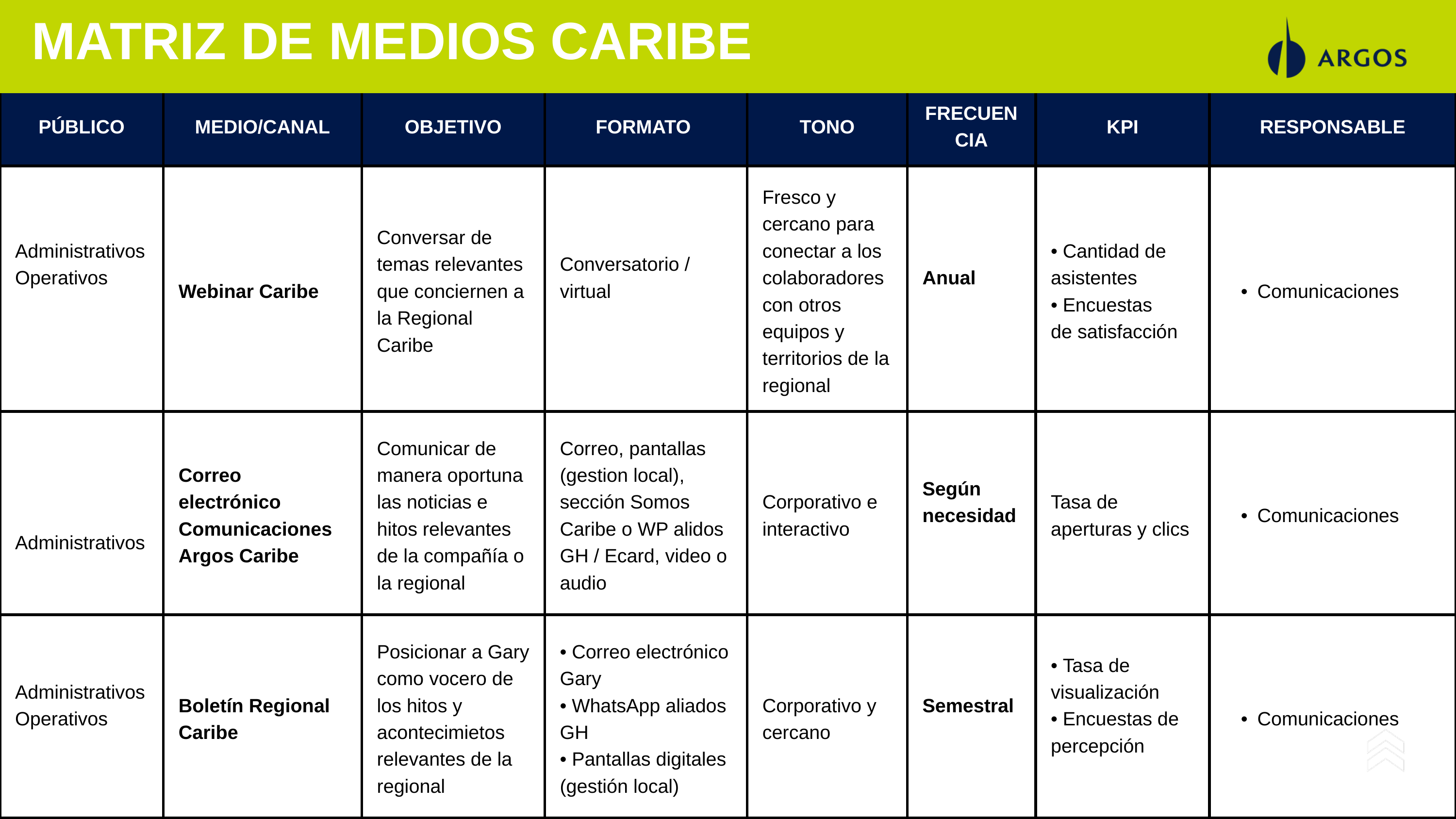

MATRIZ DE MEDIOS CARIBE

| PÚBLICO | MEDIO/CANAL | OBJETIVO | FORMATO | TONO | FRECUENCIA | KPI | RESPONSABLE |
| --- | --- | --- | --- | --- | --- | --- | --- |
| Administrativos Operativos | Webinar Caribe | Conversar de temas relevantes que conciernen a la Regional Caribe | Conversatorio / virtual | Fresco y cercano para conectar a los colaboradores con otros equipos y territorios de la regional | Anual | • Cantidad de asistentes • Encuestas de satisfacción | Comunicaciones |
| Administrativos | Correo electrónico Comunicaciones Argos Caribe | Comunicar de manera oportuna las noticias e hitos relevantes de la compañía o la regional | Correo, pantallas (gestion local), sección Somos Caribe o WP alidos GH / Ecard, video o audio | Corporativo e interactivo | Según necesidad | Tasa de aperturas y clics | Comunicaciones |
| Administrativos Operativos | Boletín Regional Caribe | Posicionar a Gary como vocero de los hitos y acontecimietos relevantes de la regional | • Correo electrónico Gary • WhatsApp aliados GH • Pantallas digitales (gestión local) | Corporativo y cercano | Semestral | • Tasa de visualización • Encuestas de percepción | Comunicaciones |